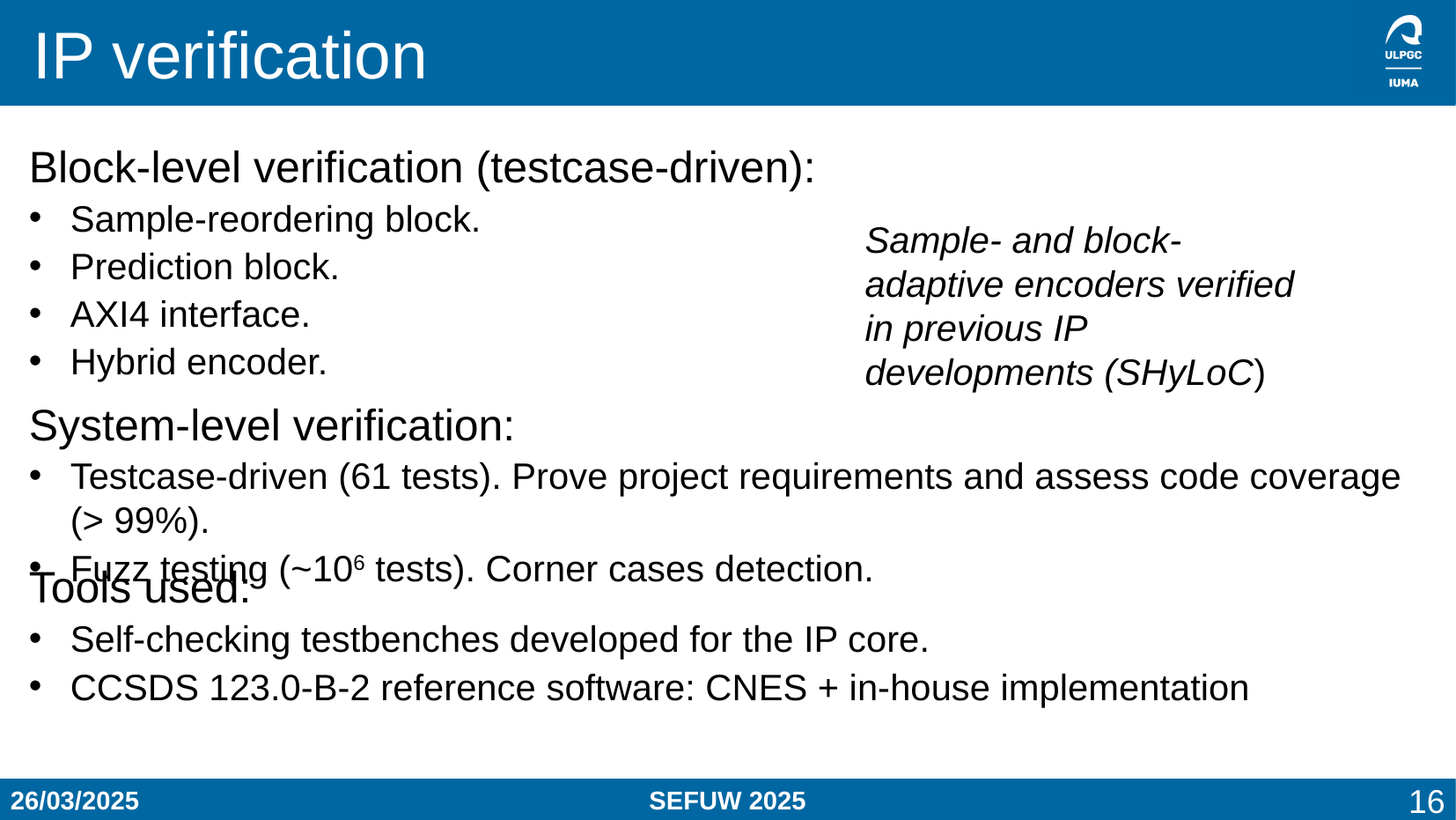

# IP verification
Block-level verification (testcase-driven):
Sample-reordering block.
Prediction block.
AXI4 interface.
Hybrid encoder.
Sample- and block-adaptive encoders verified in previous IP developments (SHyLoC)
System-level verification:
Testcase-driven (61 tests). Prove project requirements and assess code coverage (> 99%).
Fuzz testing (~106 tests). Corner cases detection.
Tools used:
Self-checking testbenches developed for the IP core.
CCSDS 123.0-B-2 reference software: CNES + in-house implementation
26/03/2025
SEFUW 2025